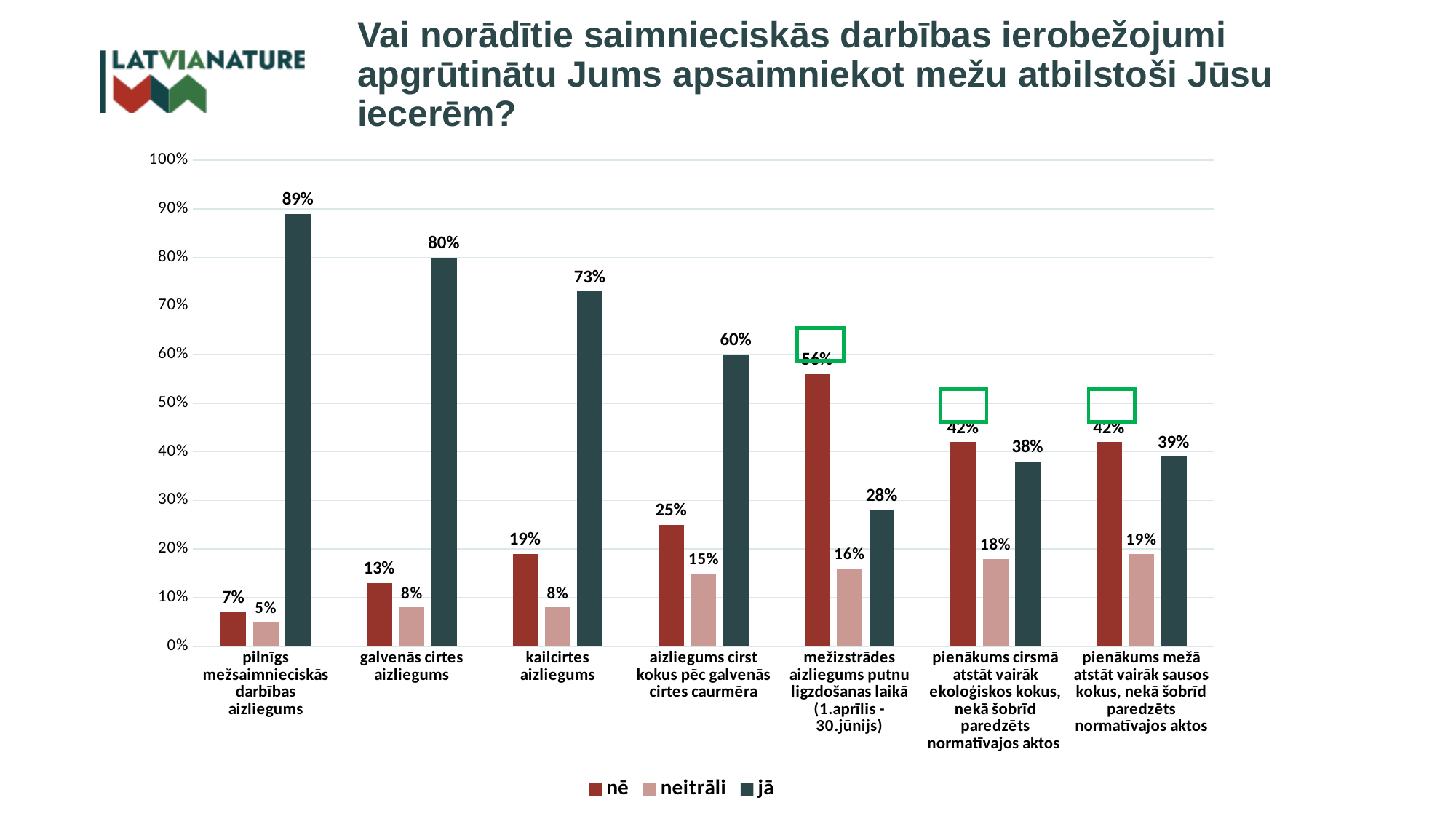

# Vai norādītie saimnieciskās darbības ierobežojumi apgrūtinātu Jums apsaimniekot mežu atbilstoši Jūsu iecerēm?

### Chart

| Category | nē | neitrāli | jā |
|---|---|---|---|
| pilnīgs mežsaimnieciskās darbības aizliegums | 0.07 | 0.05 | 0.89 |
| galvenās cirtes aizliegums | 0.13 | 0.08 | 0.8 |
| kailcirtes aizliegums | 0.19 | 0.08 | 0.73 |
| aizliegums cirst kokus pēc galvenās cirtes caurmēra | 0.25 | 0.15 | 0.6 |
| mežizstrādes aizliegums putnu ligzdošanas laikā (1.aprīlis - 30.jūnijs) | 0.56 | 0.16 | 0.28 |
| pienākums cirsmā atstāt vairāk ekoloģiskos kokus, nekā šobrīd paredzēts normatīvajos aktos  | 0.42 | 0.18 | 0.38 |
| pienākums mežā atstāt vairāk sausos kokus, nekā šobrīd paredzēts normatīvajos aktos | 0.42 | 0.19 | 0.39 |